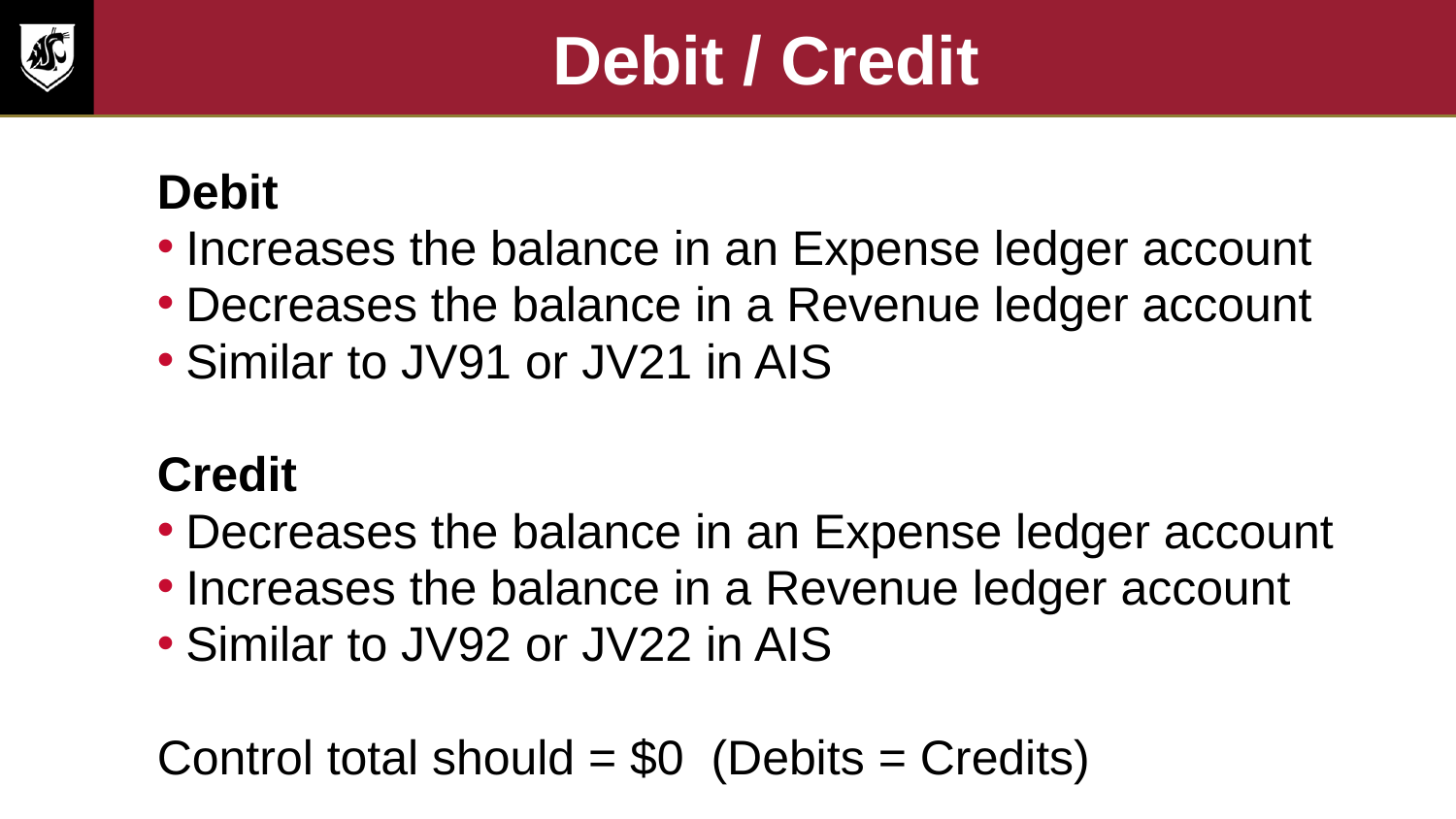

# Debit / Credit
Debit
Increases the balance in an Expense ledger account
Decreases the balance in a Revenue ledger account
Similar to JV91 or JV21 in AIS

Credit
Decreases the balance in an Expense ledger account
Increases the balance in a Revenue ledger account
Similar to JV92 or JV22 in AIS

Control total should = $0  (Debits = Credits)